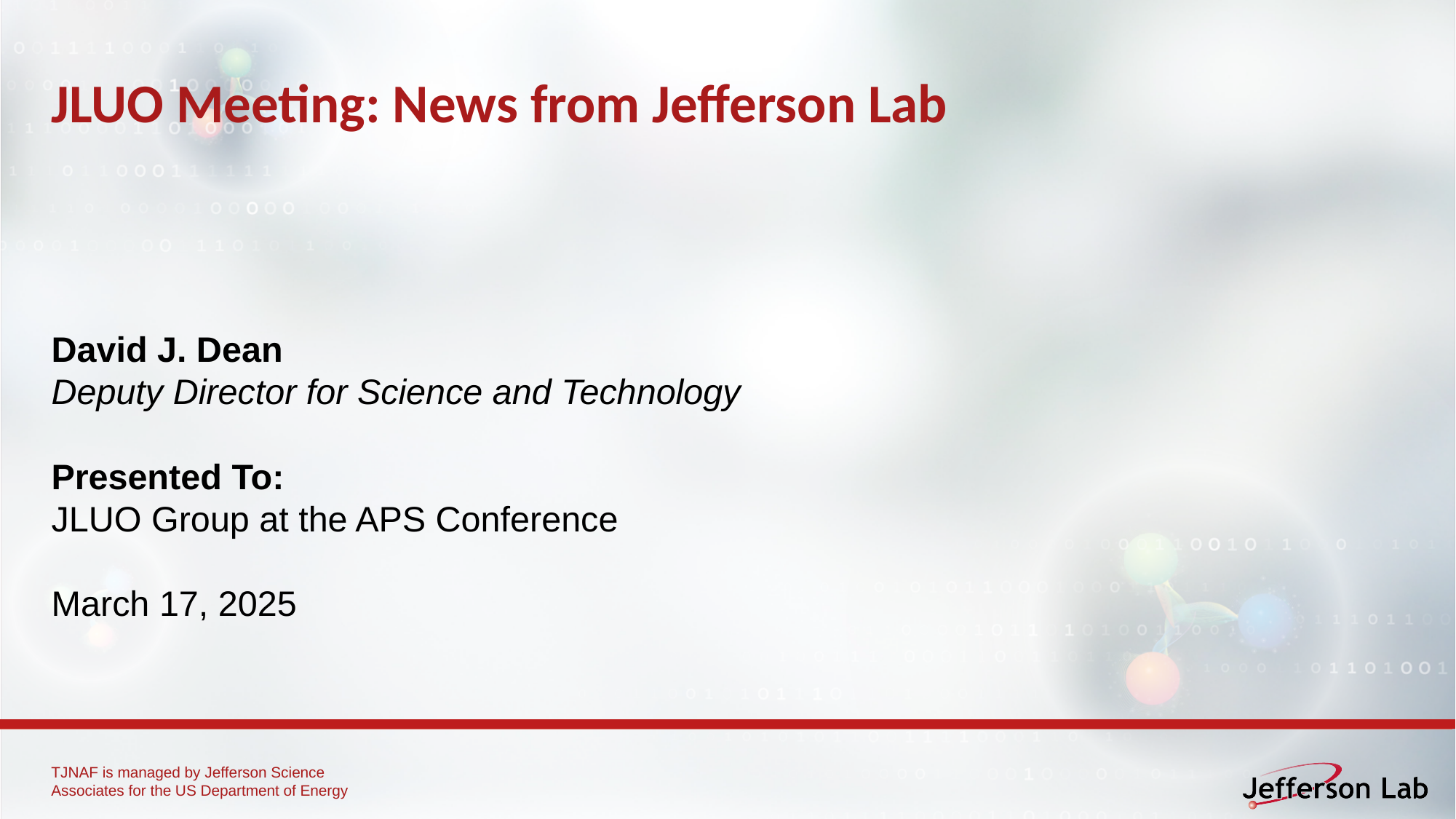

# JLUO Meeting: News from Jefferson Lab
David J. Dean
Deputy Director for Science and Technology

Presented To:
JLUO Group at the APS Conference

March 17, 2025